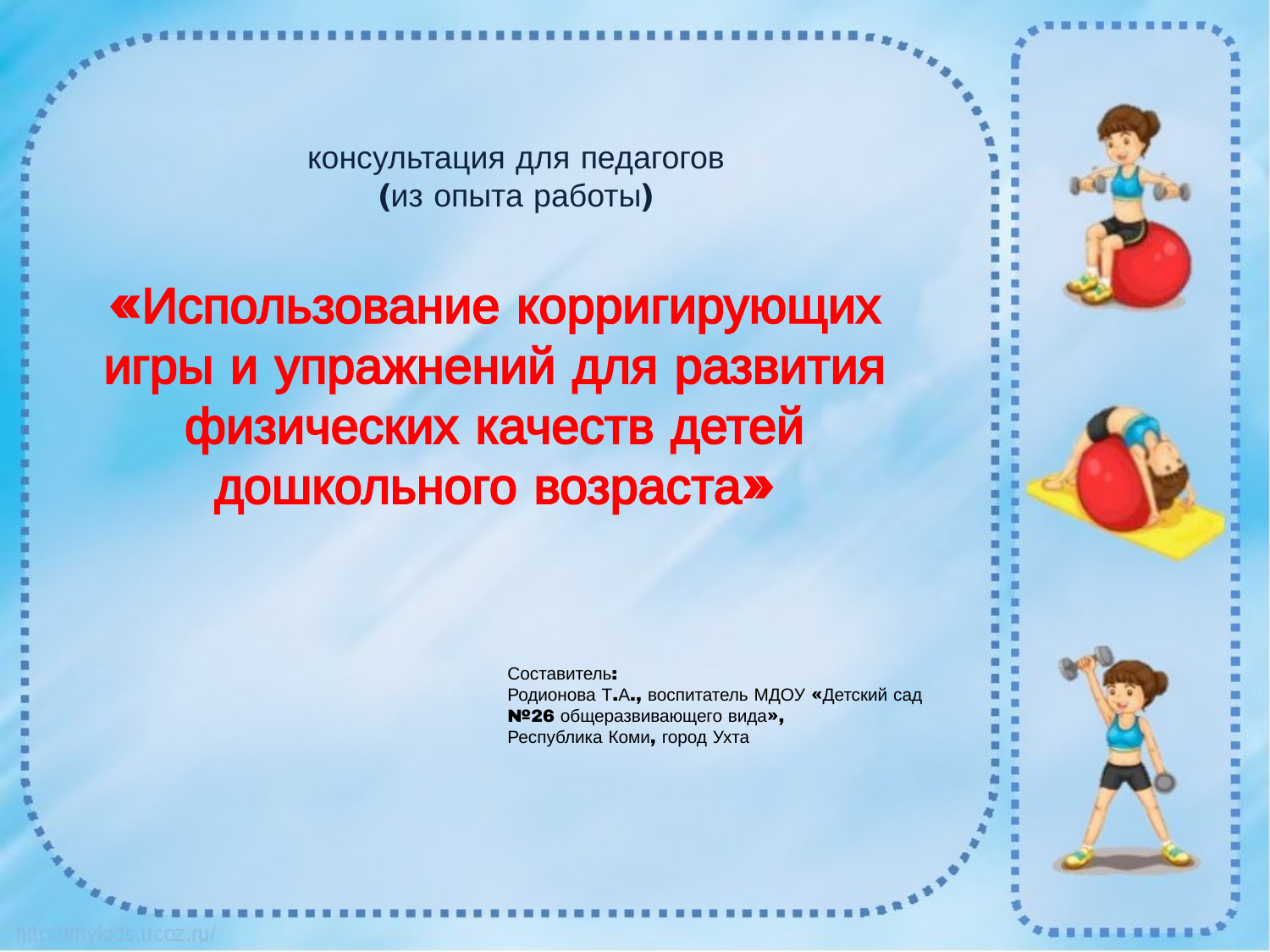

консультация для педагогов
(из опыта работы)
# «Использование корригирующих игры и упражнений для развития физических качеств детей дошкольного возраста»
Составитель:
Родионова Т.А., воспитатель МДОУ «Детский сад №26 общеразвивающего вида»,
Республика Коми, город Ухта